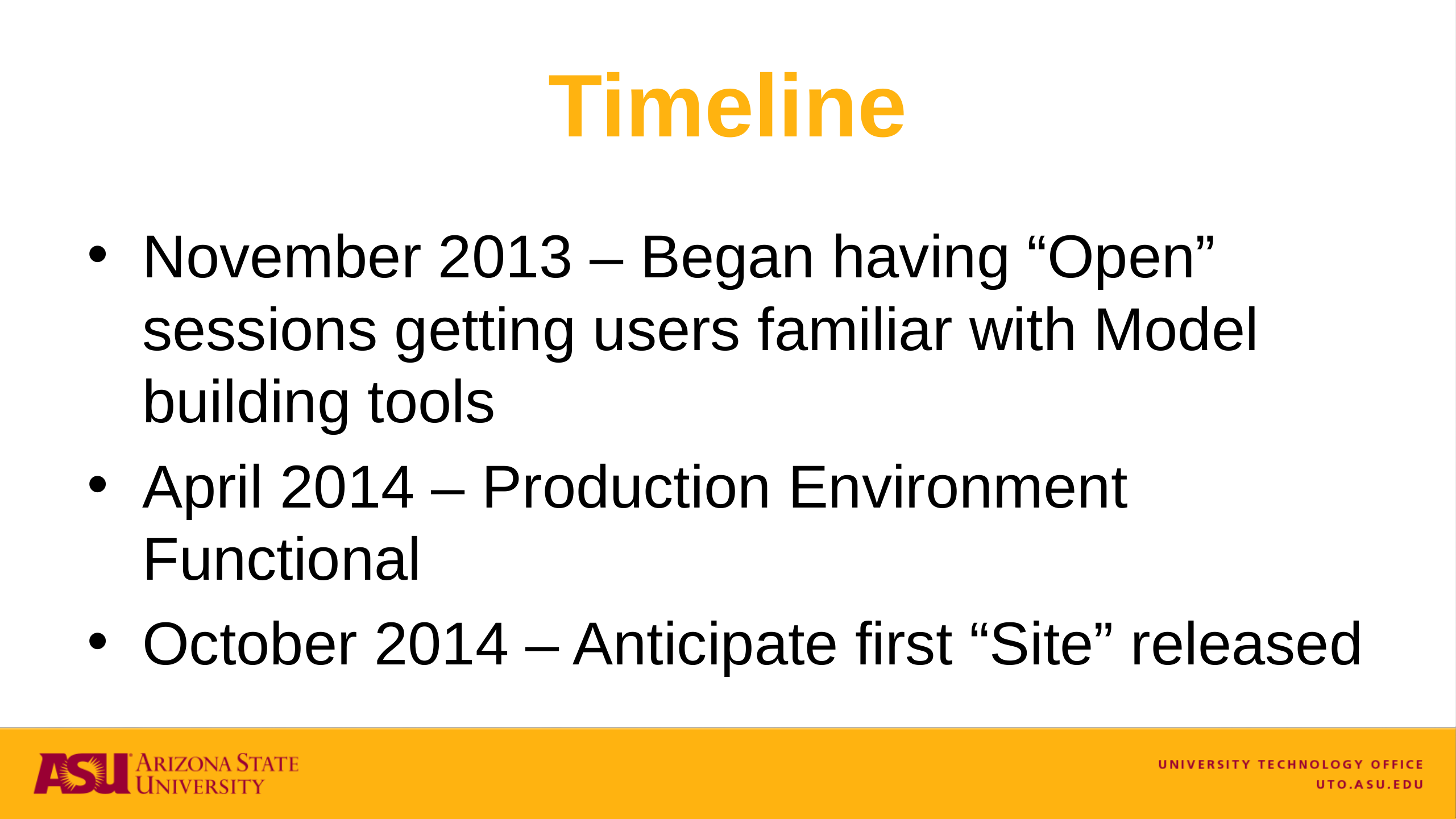

# Timeline
November 2013 – Began having “Open” sessions getting users familiar with Model building tools
April 2014 – Production Environment Functional
October 2014 – Anticipate first “Site” released